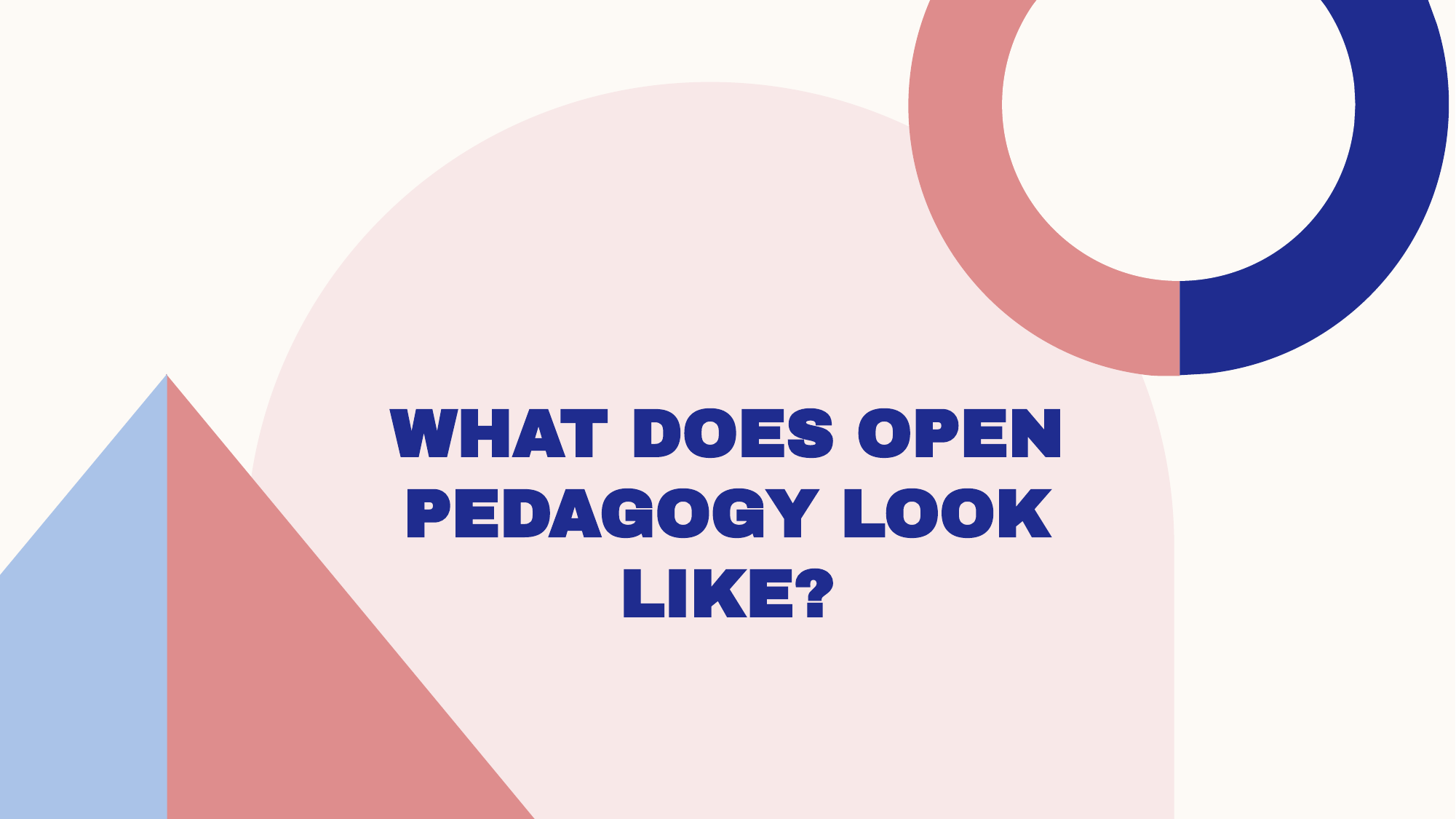

# what does open pedagogy look like?